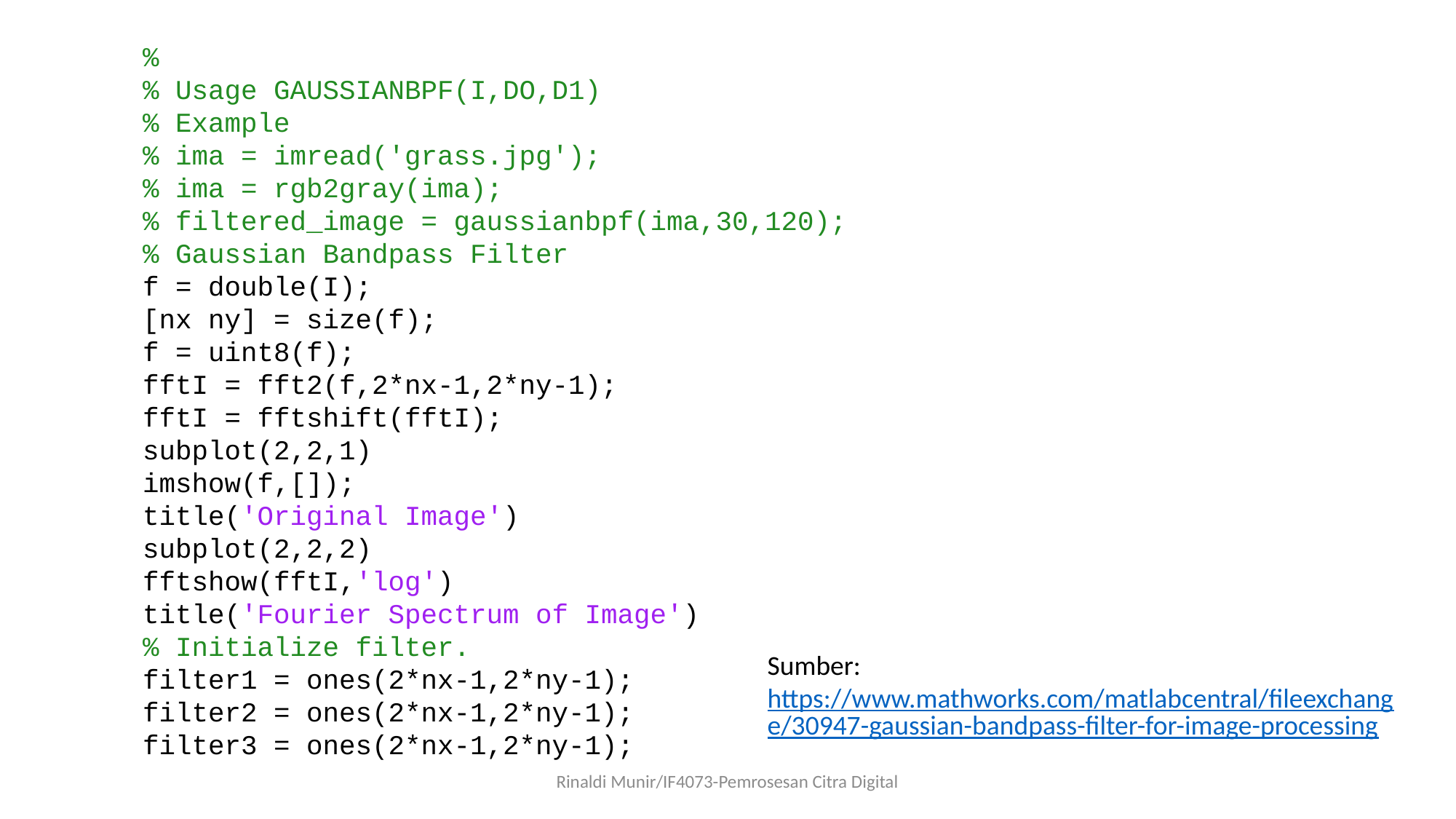

%
% Usage GAUSSIANBPF(I,DO,D1)
% Example
% ima = imread('grass.jpg');
% ima = rgb2gray(ima);
% filtered_image = gaussianbpf(ima,30,120);
% Gaussian Bandpass Filter
f = double(I);
[nx ny] = size(f);
f = uint8(f);
fftI = fft2(f,2*nx-1,2*ny-1);
fftI = fftshift(fftI);
subplot(2,2,1)
imshow(f,[]);
title('Original Image')
subplot(2,2,2)
fftshow(fftI,'log')
title('Fourier Spectrum of Image')
% Initialize filter.
filter1 = ones(2*nx-1,2*ny-1);
filter2 = ones(2*nx-1,2*ny-1);
filter3 = ones(2*nx-1,2*ny-1);

Sumber: https://www.mathworks.com/matlabcentral/fileexchange/30947-gaussian-bandpass-filter-for-image-processing
Rinaldi Munir/IF4073-Pemrosesan Citra Digital